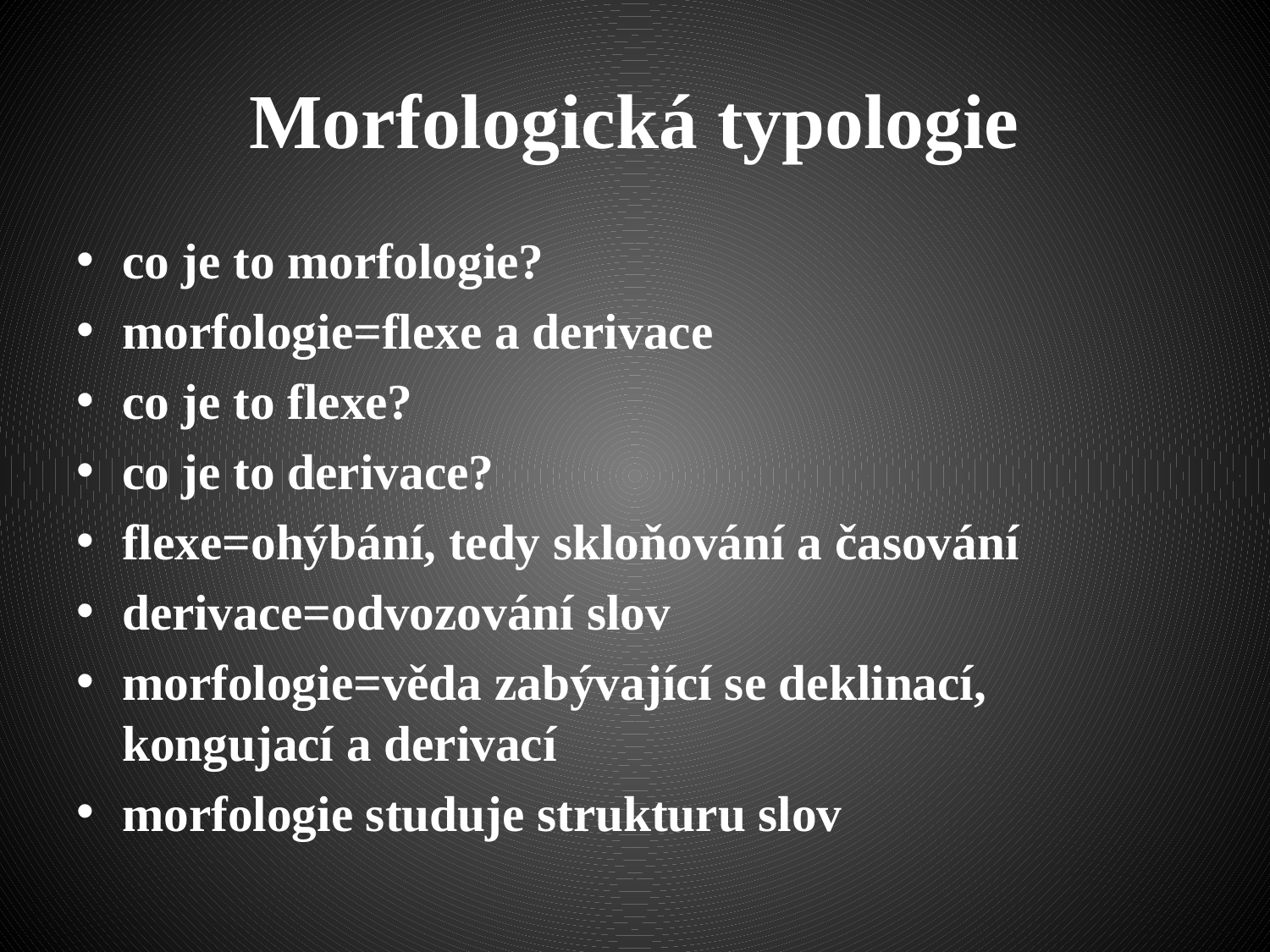

# Morfologická typologie
co je to morfologie?
morfologie=flexe a derivace
co je to flexe?
co je to derivace?
flexe=ohýbání, tedy skloňování a časování
derivace=odvozování slov
morfologie=věda zabývající se deklinací, kongujací a derivací
morfologie studuje strukturu slov